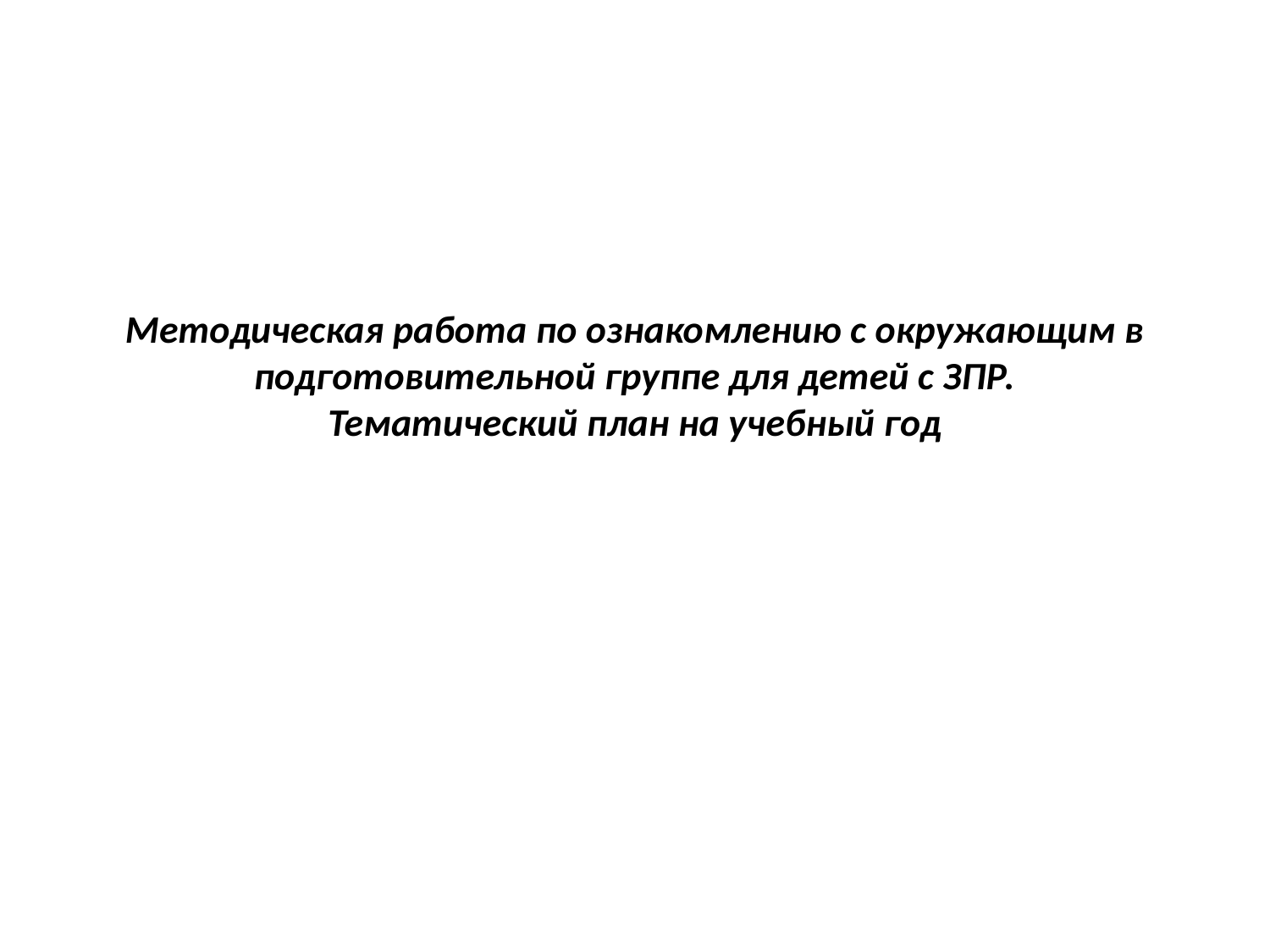

# Методическая работа по ознакомлению с окружающим в подготовительной группе для детей с ЗПР. Тематический план на учебный год